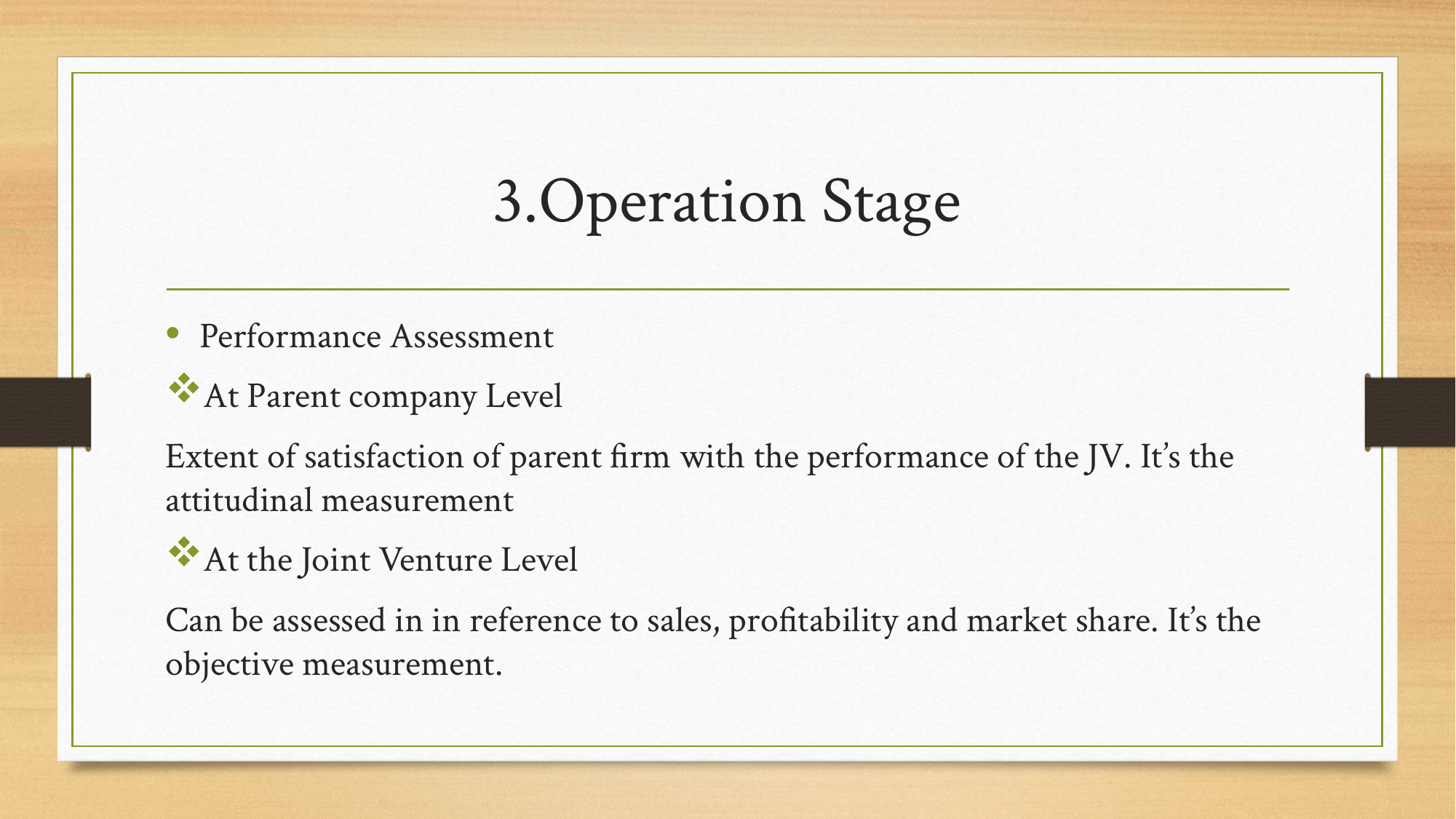

# 3.Operation Stage
Performance Assessment
At Parent company Level
Extent of satisfaction of parent firm with the performance of the JV. It’s the attitudinal measurement
At the Joint Venture Level
Can be assessed in in reference to sales, profitability and market share. It’s the objective measurement.